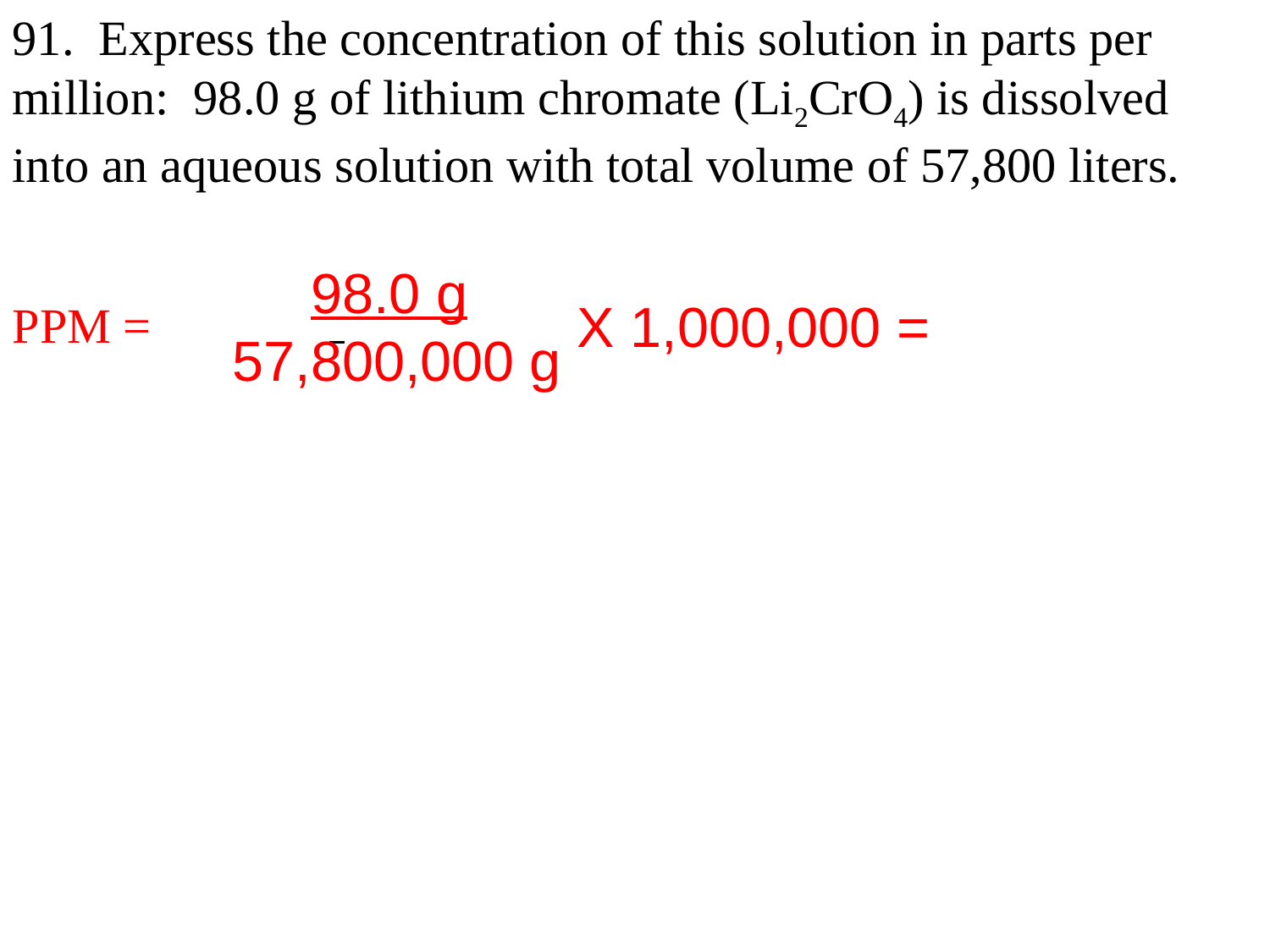

91.  Express the concentration of this solution in parts per million:  98.0 g of lithium chromate (Li2CrO4) is dissolved into an aqueous solution with total volume of 57,800 liters.

PPM =
98.0 g
57,800,000 g

X 1,000,000 =